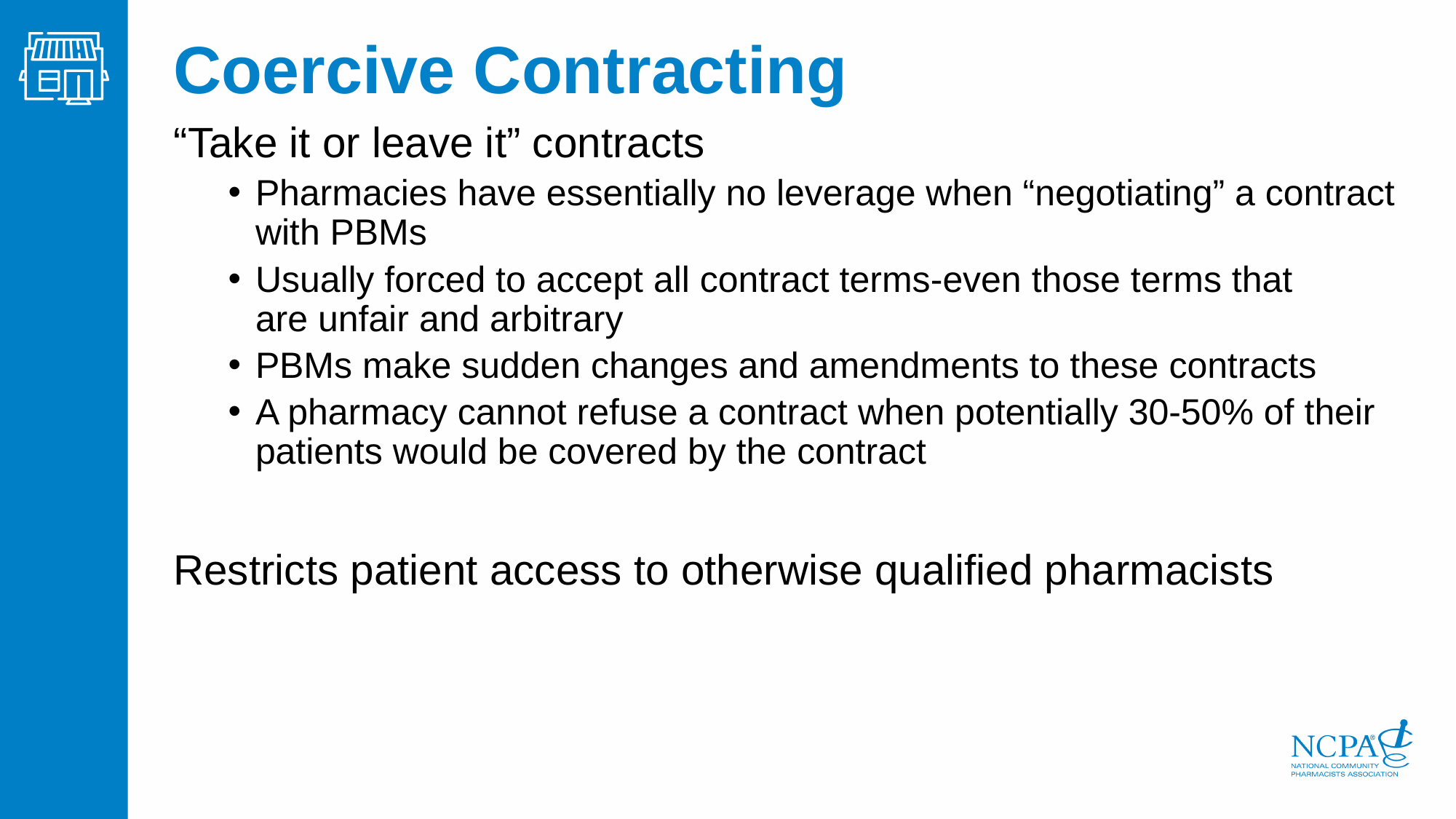

Coercive Contracting
“Take it or leave it” contracts
Pharmacies have essentially no leverage when “negotiating” a contract with PBMs
Usually forced to accept all contract terms-even those terms that are unfair and arbitrary
PBMs make sudden changes and amendments to these contracts
A pharmacy cannot refuse a contract when potentially 30-50% of their patients would be covered by the contract

Restricts patient access to otherwise qualified pharmacists